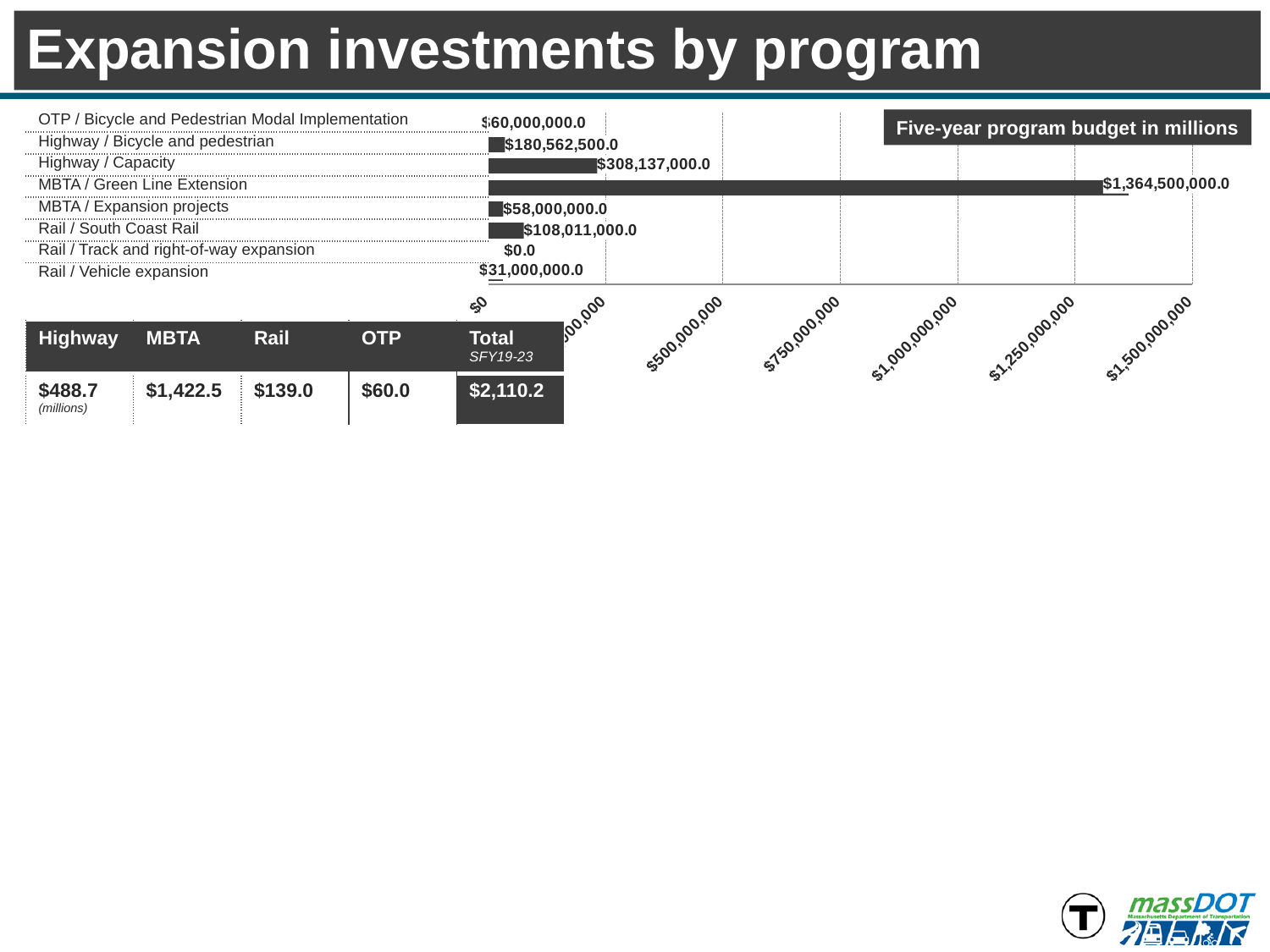

# Expansion investments by program

### Chart

| Category | Five-Year Program Size |
|---|---|
| Rail / Vehicle Expansion | 31000000.0 |
| Rail / Track and Right-of-Way Expansion | 0.0 |
| Rail / South Coast Rail | 108011000.0 |
| MBTA / Expansion Projects | 58000000.0 |
| MBTA / Green Line Extension | 1364500000.0 |
| Highway / Capacity | 308137000.0 |
| Highway / Bicycle and Pedestrian | 180562500.0 |
| OTP / Bicycle and Pedestrian Modal Implementation | 60000000.0 |
Five-year program budget in millions
| OTP / Bicycle and Pedestrian Modal Implementation |
| --- |
| Highway / Bicycle and pedestrian |
| Highway / Capacity |
| MBTA / Green Line Extension |
| MBTA / Expansion projects |
| Rail / South Coast Rail |
| Rail / Track and right-of-way expansion |
| Rail / Vehicle expansion |
| Highway | MBTA | Rail | OTP | Total SFY19-23 |
| --- | --- | --- | --- | --- |
| $488.7 (millions) | $1,422.5 | $139.0 | $60.0 | $2,110.2 |